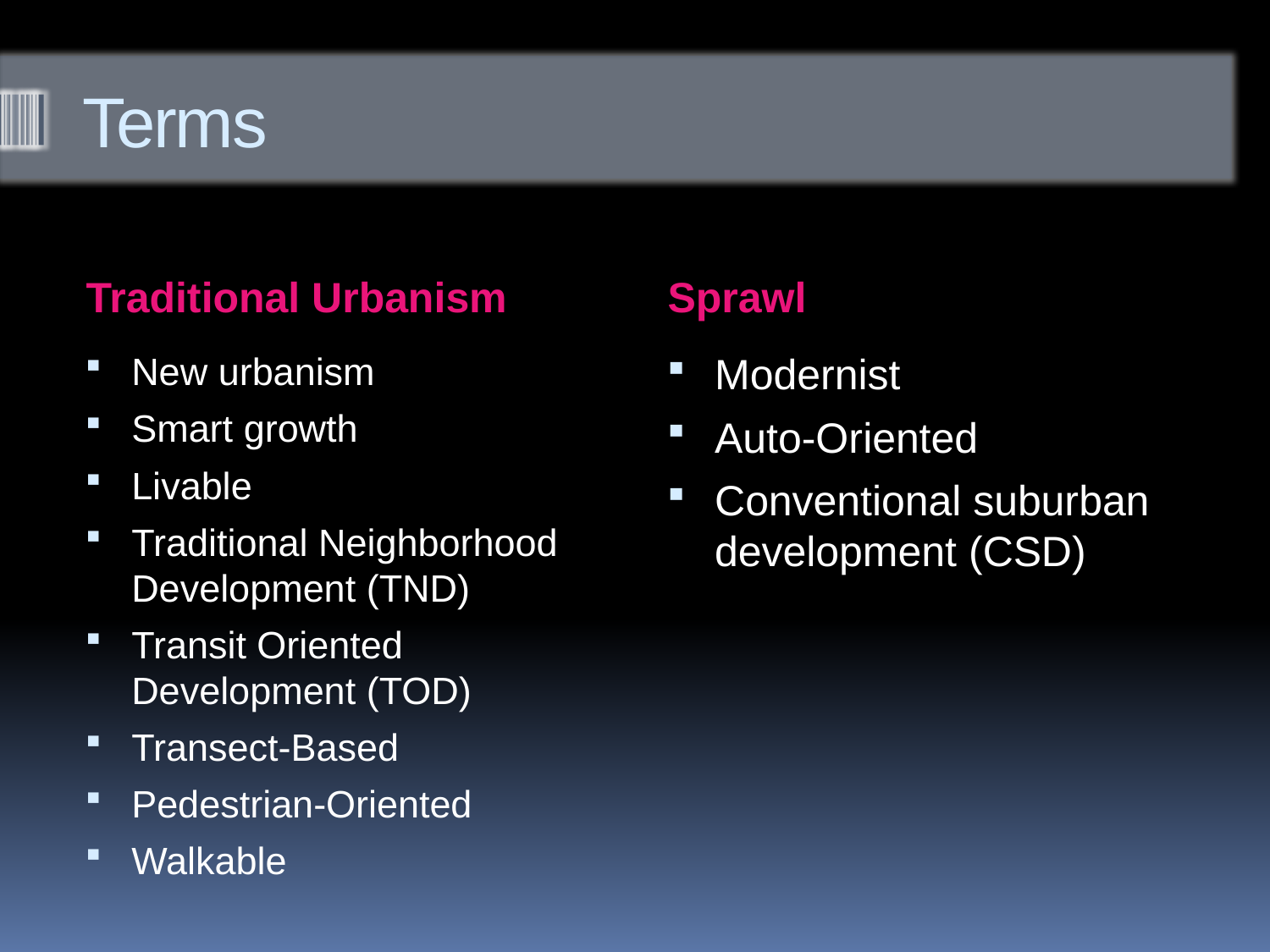

# Terms
Traditional Urbanism
Sprawl
New urbanism
Smart growth
Livable
Traditional Neighborhood Development (TND)
Transit Oriented Development (TOD)
Transect-Based
Pedestrian-Oriented
Walkable
Modernist
Auto-Oriented
Conventional suburban development (CSD)